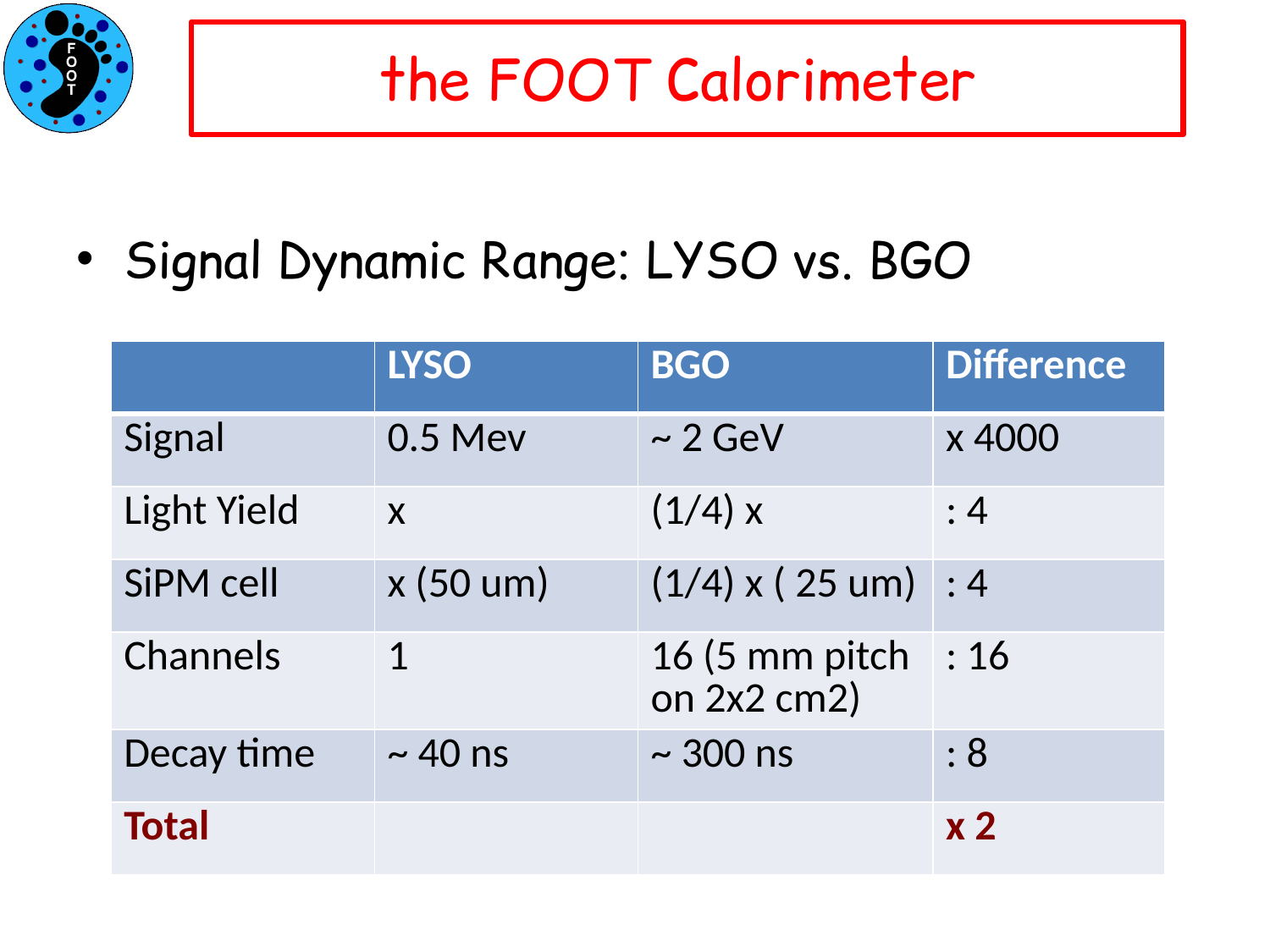

# the FOOT Calorimeter
Signal Dynamic Range: LYSO vs. BGO
|  | LYSO | BGO | Difference |
| --- | --- | --- | --- |
| Signal | 0.5 Mev | ~ 2 GeV | x 4000 |
| Light Yield | x | (1/4) x | : 4 |
| SiPM cell | x (50 um) | (1/4) x ( 25 um) | : 4 |
| Channels | 1 | 16 (5 mm pitch on 2x2 cm2) | : 16 |
| Decay time | ~ 40 ns | ~ 300 ns | : 8 |
| Total |  |  | x 2 |